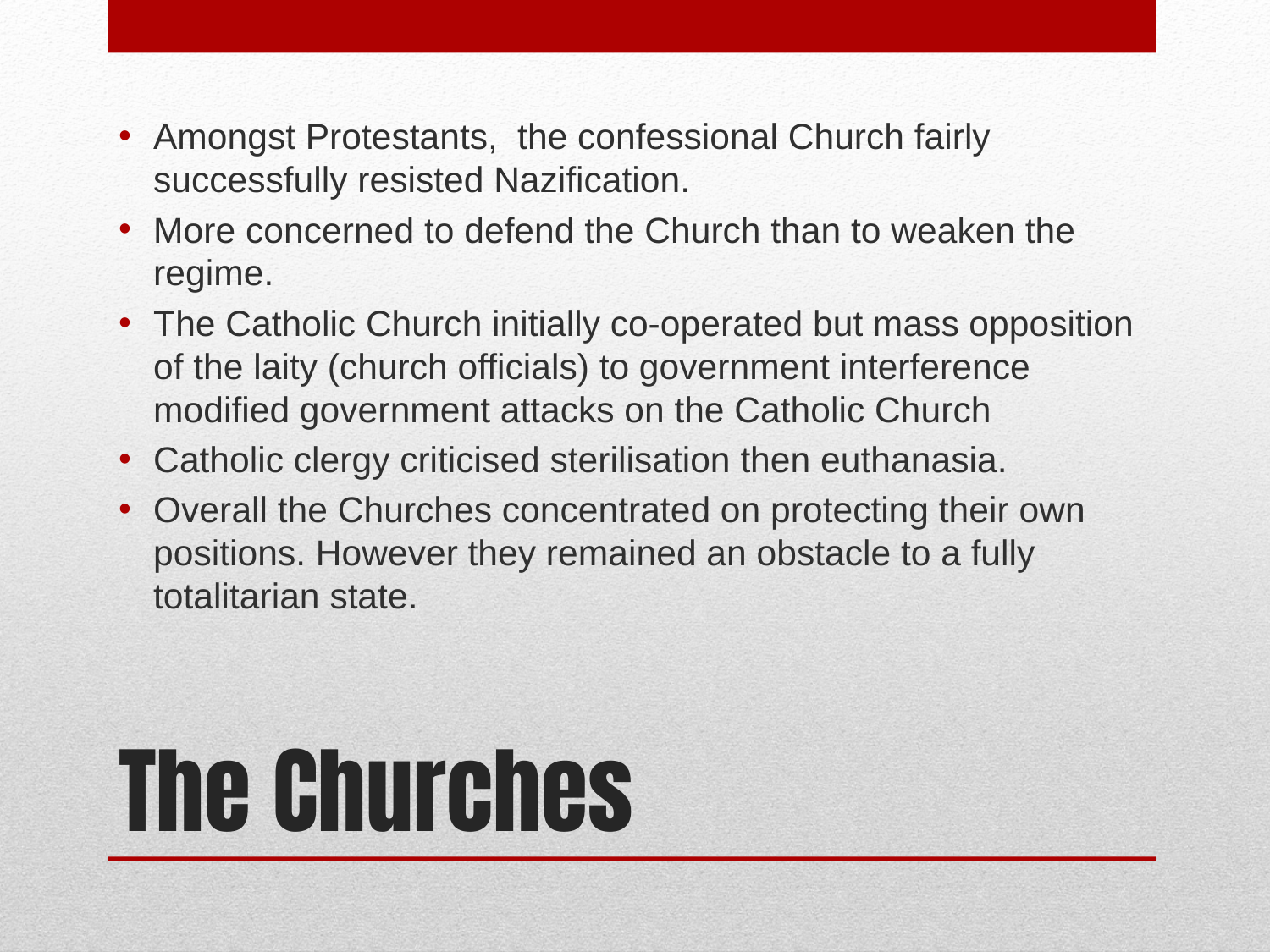

Amongst Protestants,  the confessional Church fairly successfully resisted Nazification.
More concerned to defend the Church than to weaken the regime.
The Catholic Church initially co-operated but mass opposition of the laity (church officials) to government interference modified government attacks on the Catholic Church
Catholic clergy criticised sterilisation then euthanasia.
Overall the Churches concentrated on protecting their own positions. However they remained an obstacle to a fully totalitarian state.
# The Churches